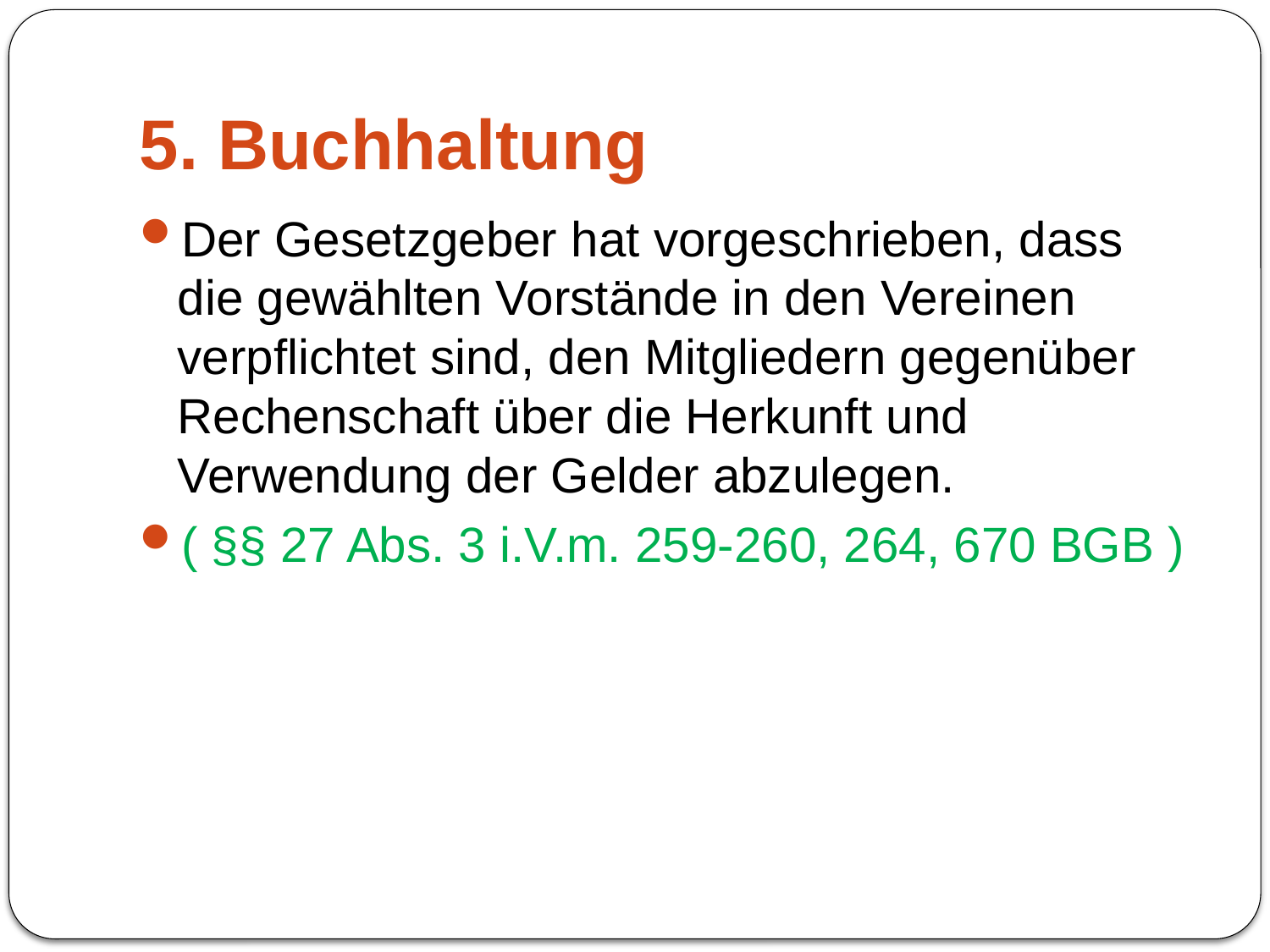

# 5. Buchhaltung
Der Gesetzgeber hat vorgeschrieben, dass die gewählten Vorstände in den Vereinen verpflichtet sind, den Mitgliedern gegenüber Rechenschaft über die Herkunft und Verwendung der Gelder abzulegen.
( §§ 27 Abs. 3 i.V.m. 259-260, 264, 670 BGB )